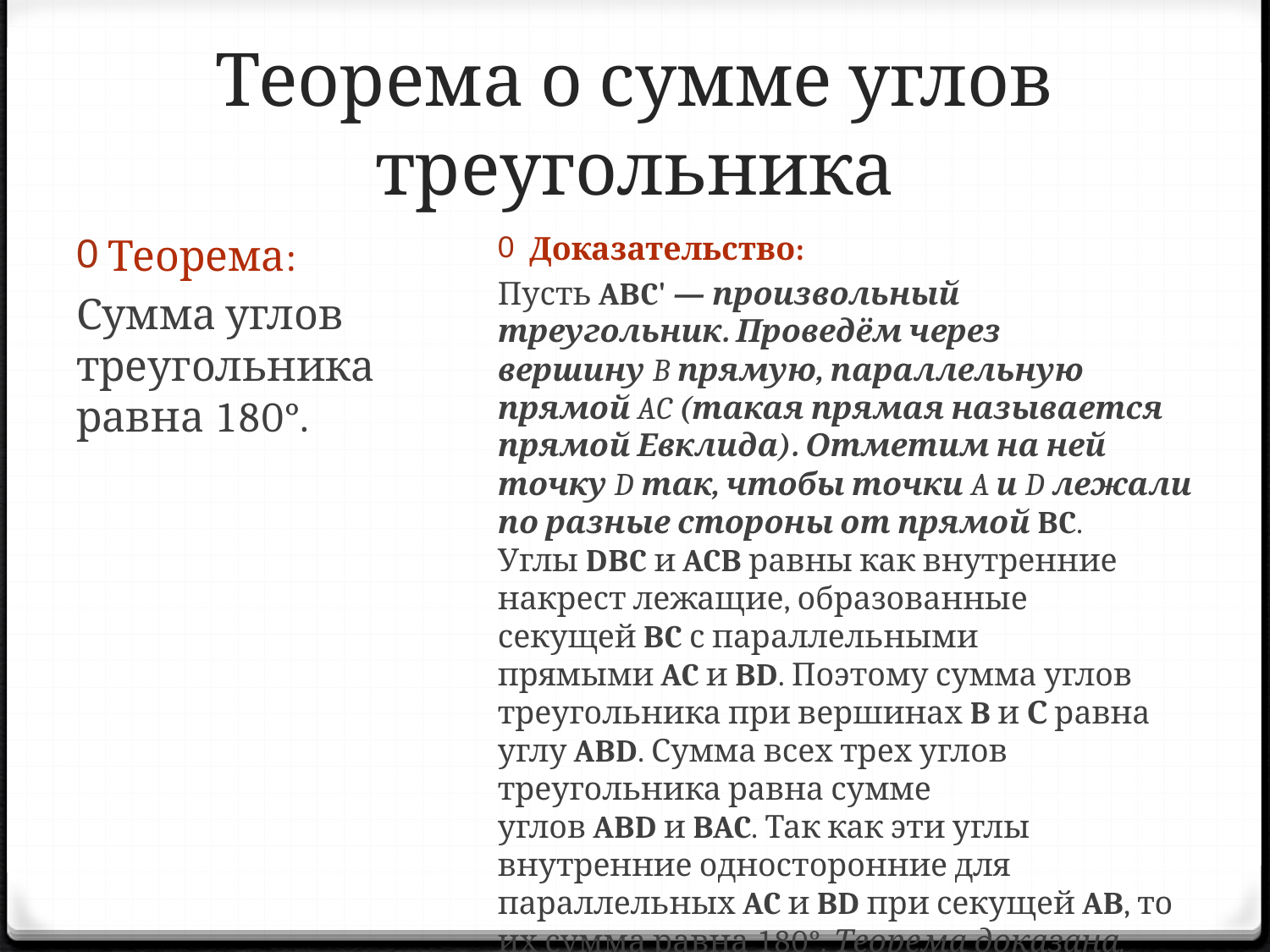

# Теорема о сумме углов треугольника
Теорема:
Сумма углов треугольника равна 180°.
Доказательство:
Пусть ABC' — произвольный треугольник. Проведём через вершину B прямую, параллельную прямой AC (такая прямая называется прямой Евклида). Отметим на ней точку D так, чтобы точки A и D лежали по разные стороны от прямой BC. Углы DBC и ACB равны как внутренние накрест лежащие, образованные секущей BC с параллельными прямыми AC и BD. Поэтому сумма углов треугольника при вершинах B и С равна углу ABD. Сумма всех трех углов треугольника равна сумме углов ABD и BAC. Так как эти углы внутренние односторонние для параллельных AC и BD при секущей AB, то их сумма равна 180°. Теорема доказана.